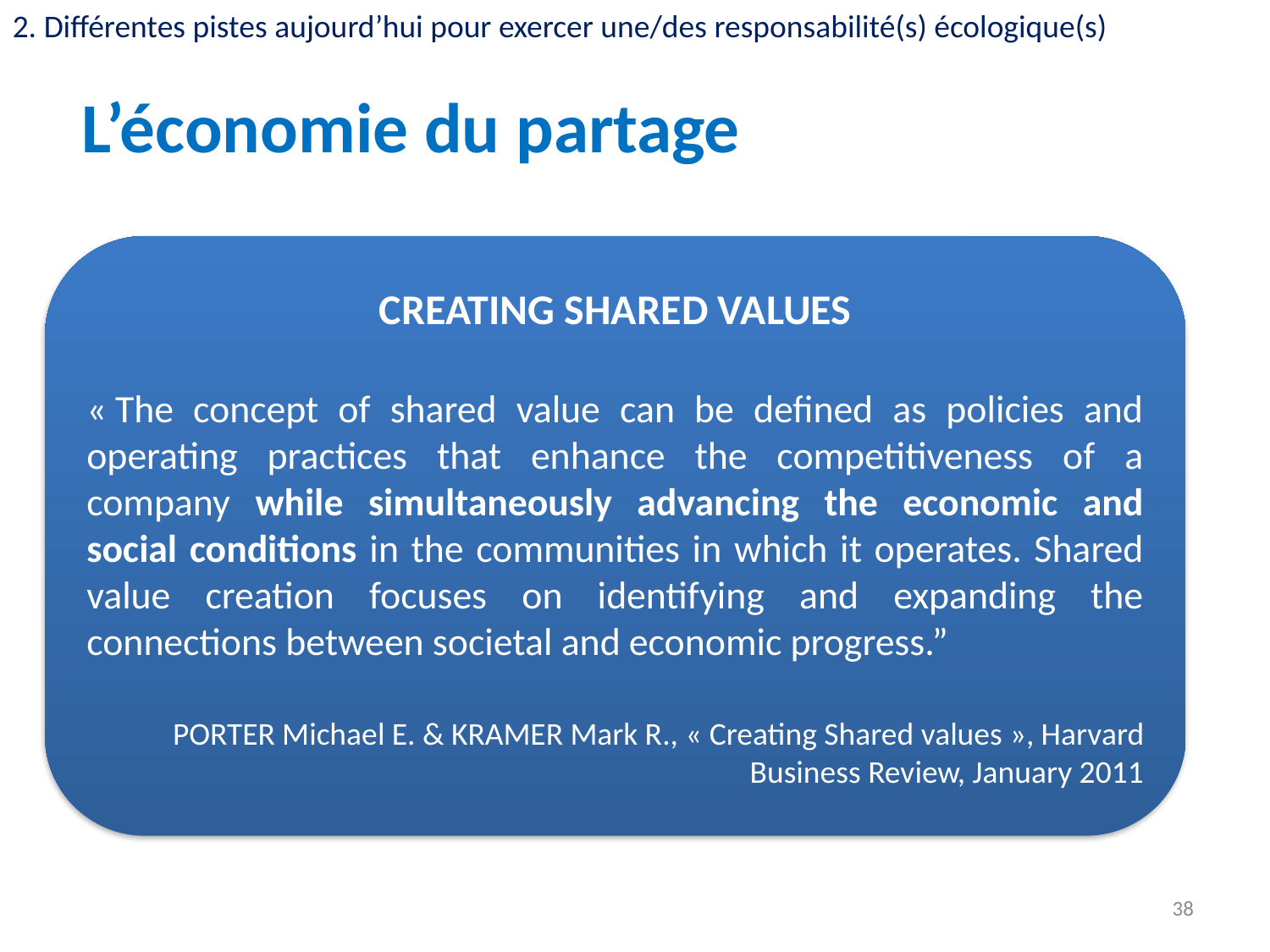

2. Différentes pistes aujourd’hui pour exercer une/des responsabilité(s) écologique(s)
L’économie du partage
CREATING SHARED VALUES

« The concept of shared value can be defined as policies and operating practices that enhance the competitiveness of a company while simultaneously advancing the economic and social conditions in the communities in which it operates. Shared value creation focuses on identifying and expanding the connections between societal and economic progress.”

PORTER Michael E. & KRAMER Mark R., « Creating Shared values », Harvard Business Review, January 2011
38